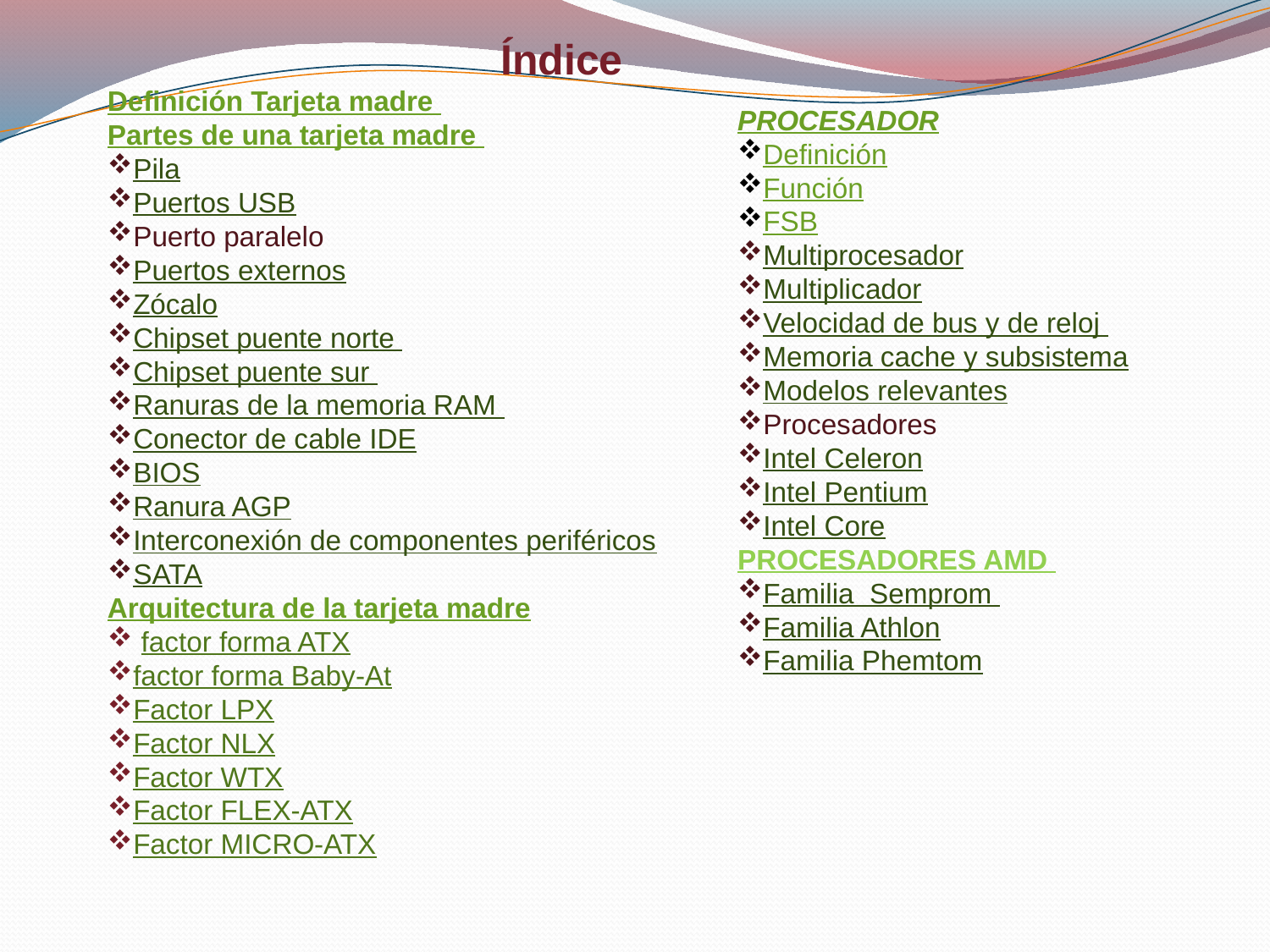

Índice
Definición Tarjeta madre
Partes de una tarjeta madre
Pila
Puertos USB
Puerto paralelo
Puertos externos
Zócalo
Chipset puente norte
Chipset puente sur
Ranuras de la memoria RAM
Conector de cable IDE
BIOS
Ranura AGP
Interconexión de componentes periféricos
SATA
Arquitectura de la tarjeta madre
 factor forma ATX
factor forma Baby-At
Factor LPX
Factor NLX
Factor WTX
Factor FLEX-ATX
Factor MICRO-ATX

PROCESADOR
Definición
Función
FSB
Multiprocesador
Multiplicador
Velocidad de bus y de reloj
Memoria cache y subsistema
Modelos relevantes
Procesadores
Intel Celeron
Intel Pentium
Intel Core
PROCESADORES AMD
Familia  Semprom
Familia Athlon
Familia Phemtom